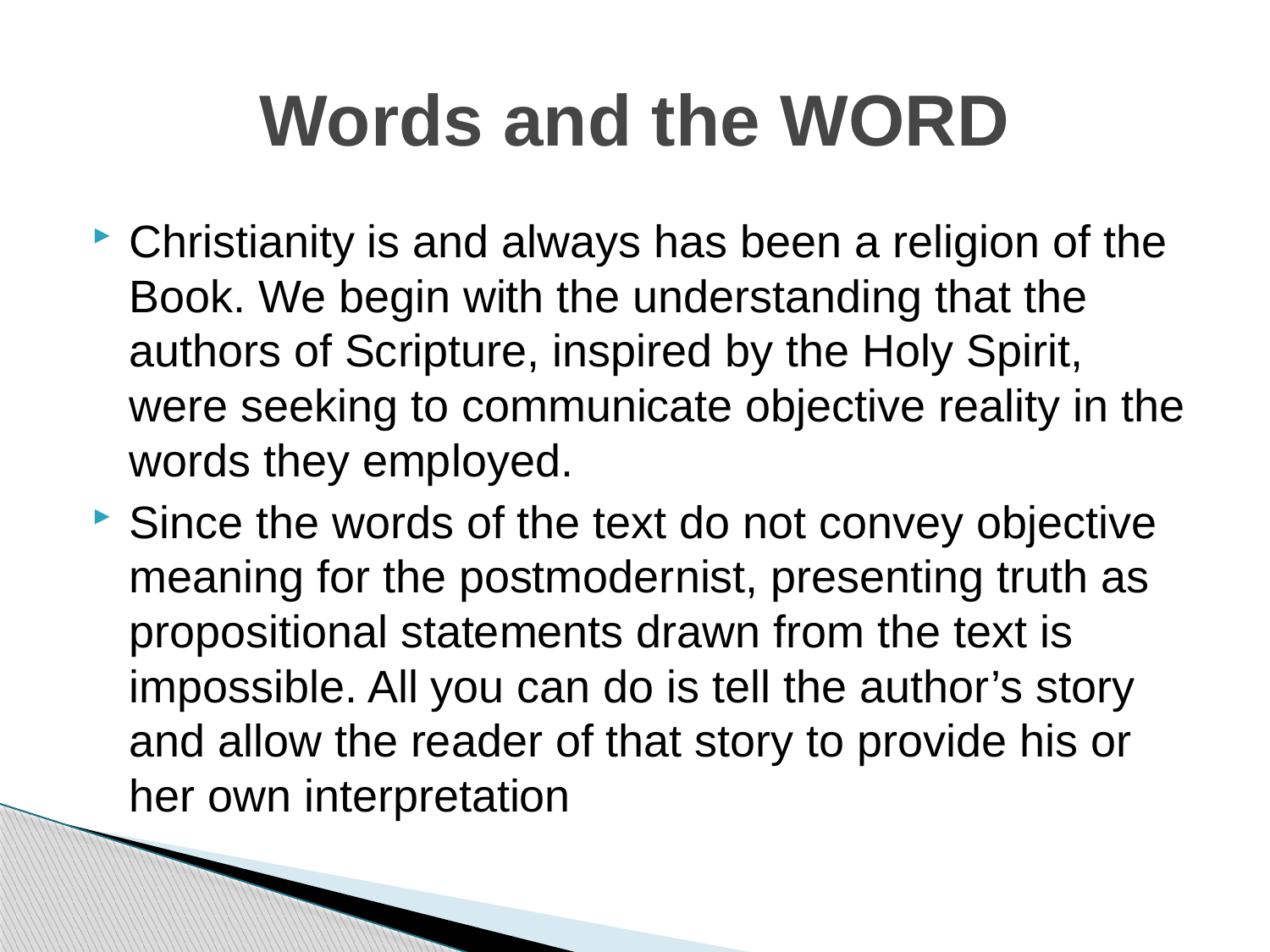

# Words and the WORD
Christianity is and always has been a religion of the Book. We begin with the understanding that the authors of Scripture, inspired by the Holy Spirit, were seeking to communicate objective reality in the words they employed.
Since the words of the text do not convey objective meaning for the postmodernist, presenting truth as propositional statements drawn from the text is impossible. All you can do is tell the author’s story and allow the reader of that story to provide his or her own interpretation